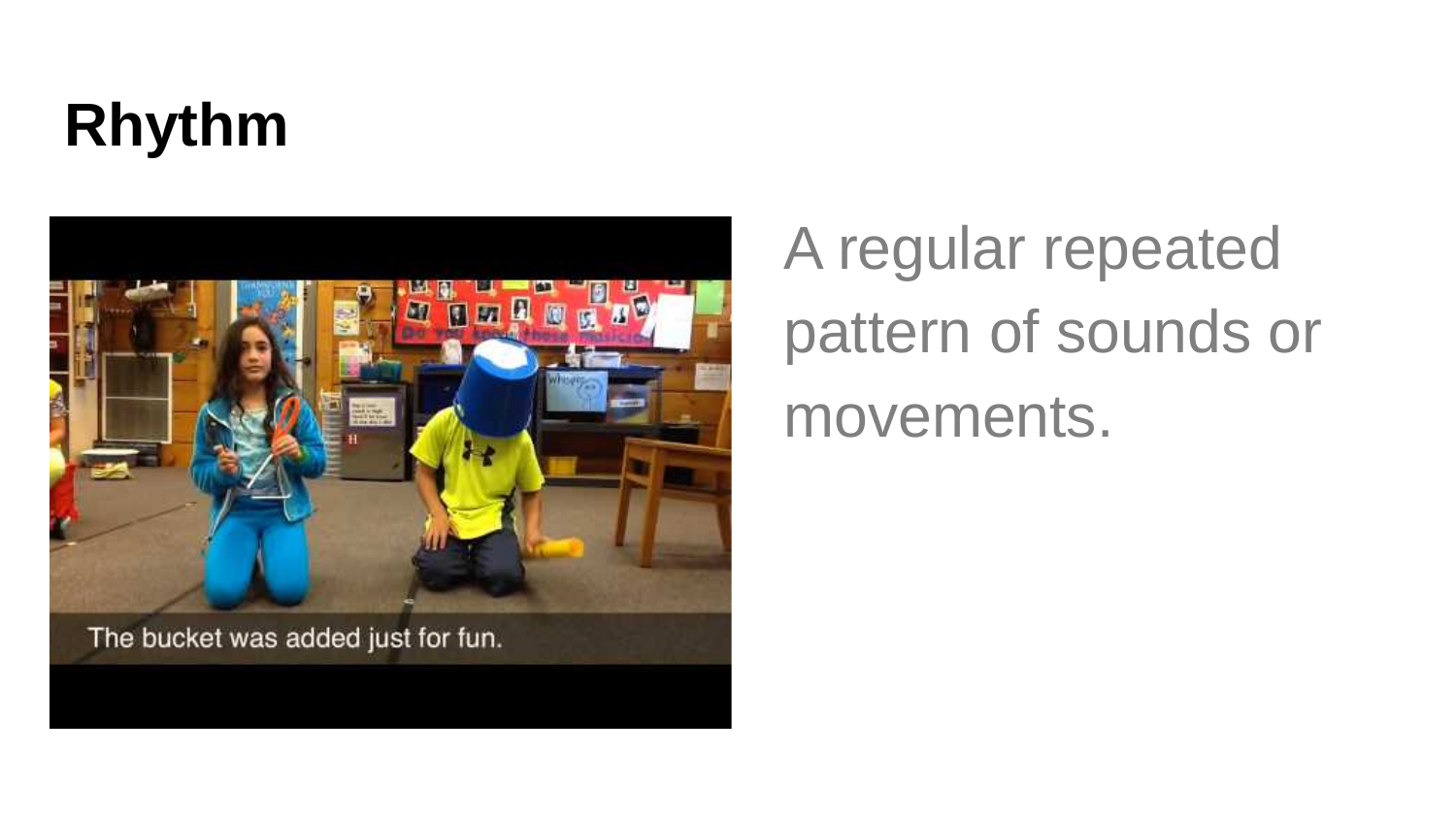

# Rhythm

A regular repeated pattern of sounds or movements.